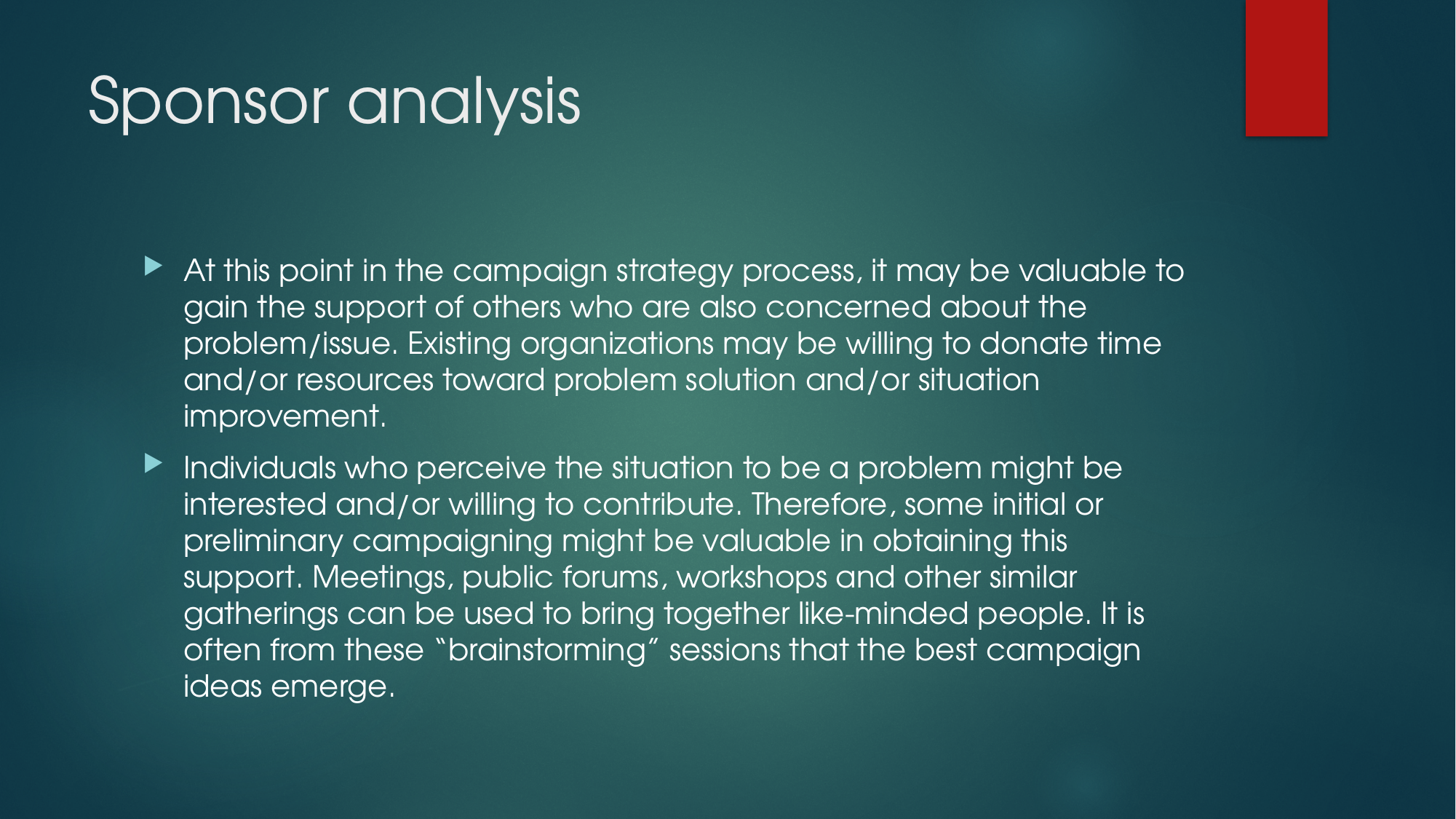

# Sponsor analysis
At this point in the campaign strategy process, it may be valuable to gain the support of others who are also concerned about the problem/issue. Existing organizations may be willing to donate time and/or resources toward problem solution and/or situation improvement.
Individuals who perceive the situation to be a problem might be interested and/or willing to contribute. Therefore, some initial or preliminary campaigning might be valuable in obtaining this support. Meetings, public forums, workshops and other similar gatherings can be used to bring together like-minded people. It is often from these “brainstorming” sessions that the best campaign ideas emerge.